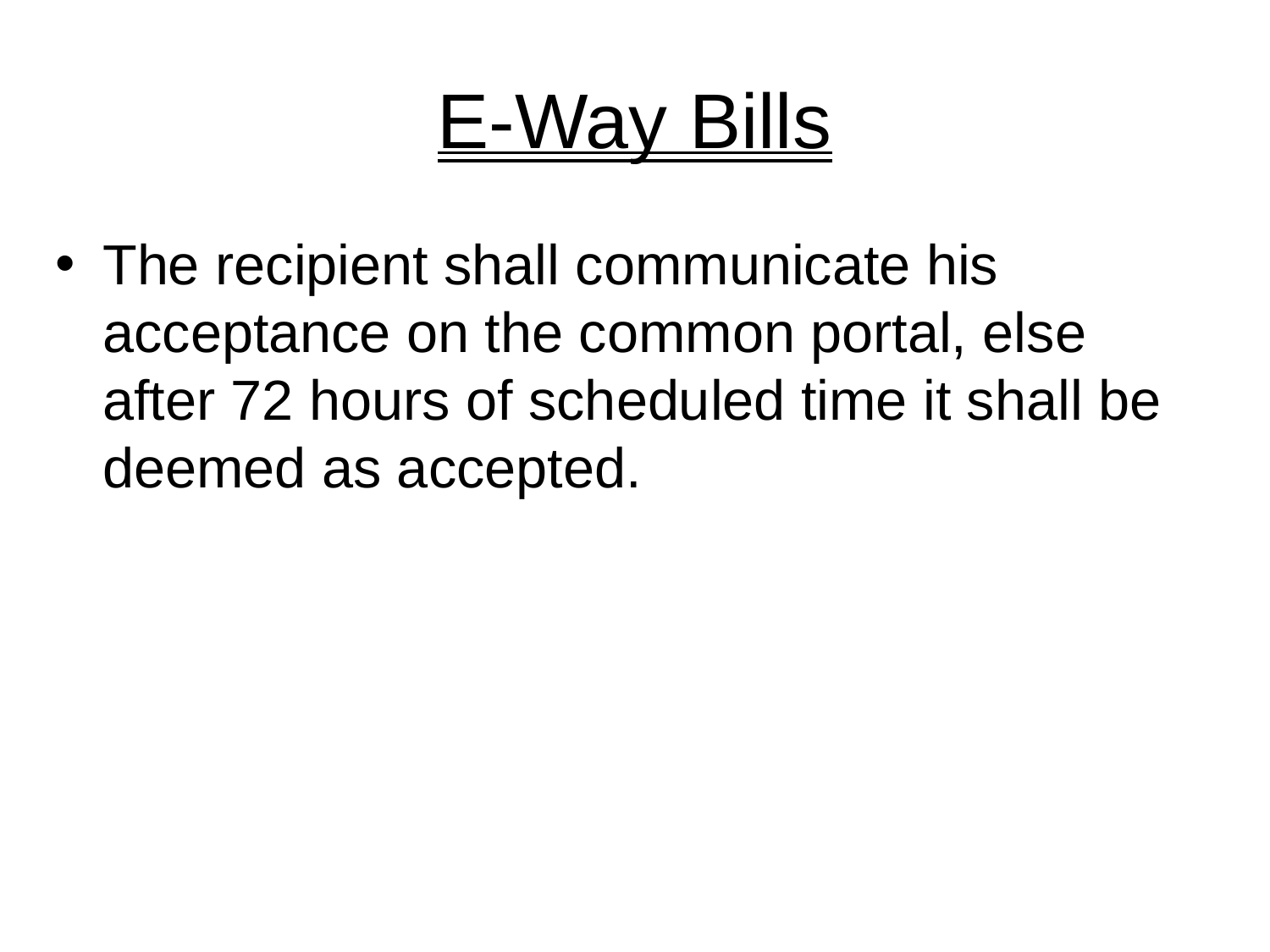

# E-Way Bills
The recipient shall communicate his acceptance on the common portal, else after 72 hours of scheduled time it shall be deemed as accepted.